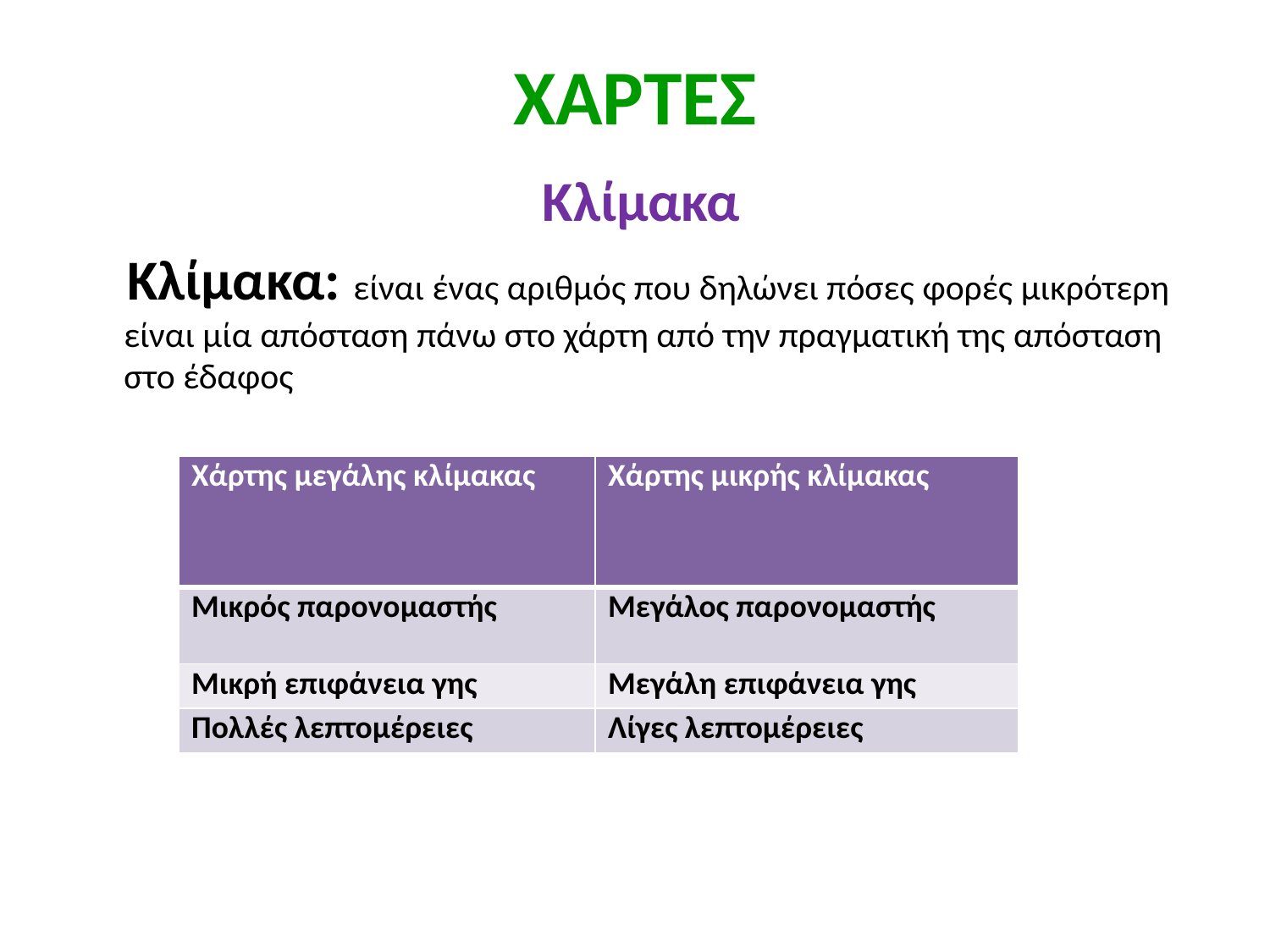

# ΧΑΡΤΕΣ
 Κλίμακα
    Κλίμακα: είναι ένας αριθμός που δηλώνει πόσες φορές μικρότερη είναι μία απόσταση πάνω στο χάρτη από την πραγματική της απόσταση στο έδαφος

| Χάρτης μεγάλης κλίμακας | Χάρτης μικρής κλίμακας |
| --- | --- |
| Μικρός παρονομαστής | Μεγάλος παρονομαστής |
| Μικρή επιφάνεια γης | Μεγάλη επιφάνεια γης |
| Πολλές λεπτομέρειες | Λίγες λεπτομέρειες |